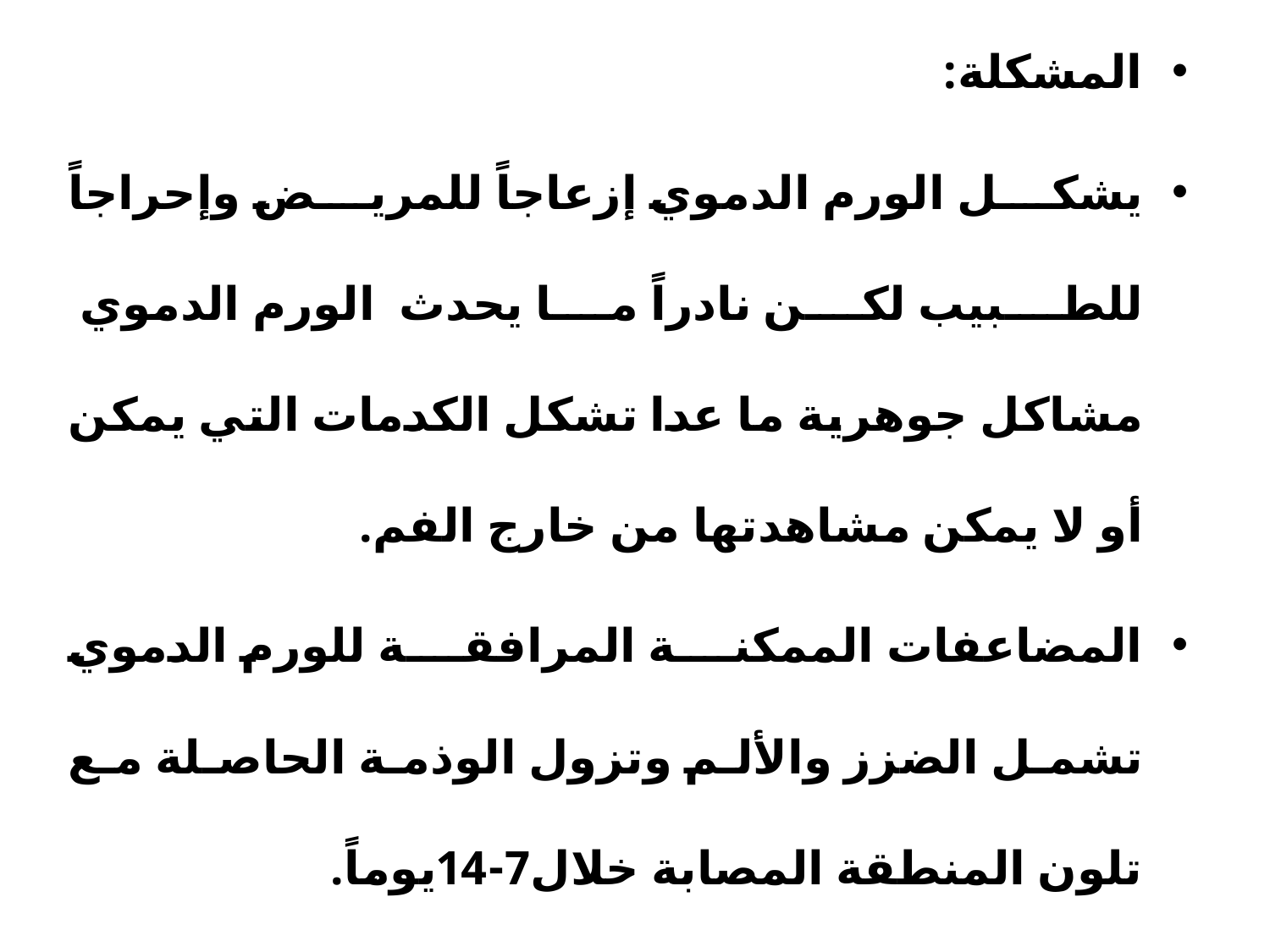

المشكلة:
يشكل الورم الدموي إزعاجاً للمريض وإحراجاً للطبيب لكن نادراً ما يحدث  الورم الدموي  مشاكل جوهرية ما عدا تشكل الكدمات التي يمكن أو لا يمكن مشاهدتها من خارج الفم.
المضاعفات الممكنة المرافقة للورم الدموي تشمل الضزز والألم وتزول الوذمة الحاصلة مع تلون المنطقة المصابة خلال7-14يوماً.